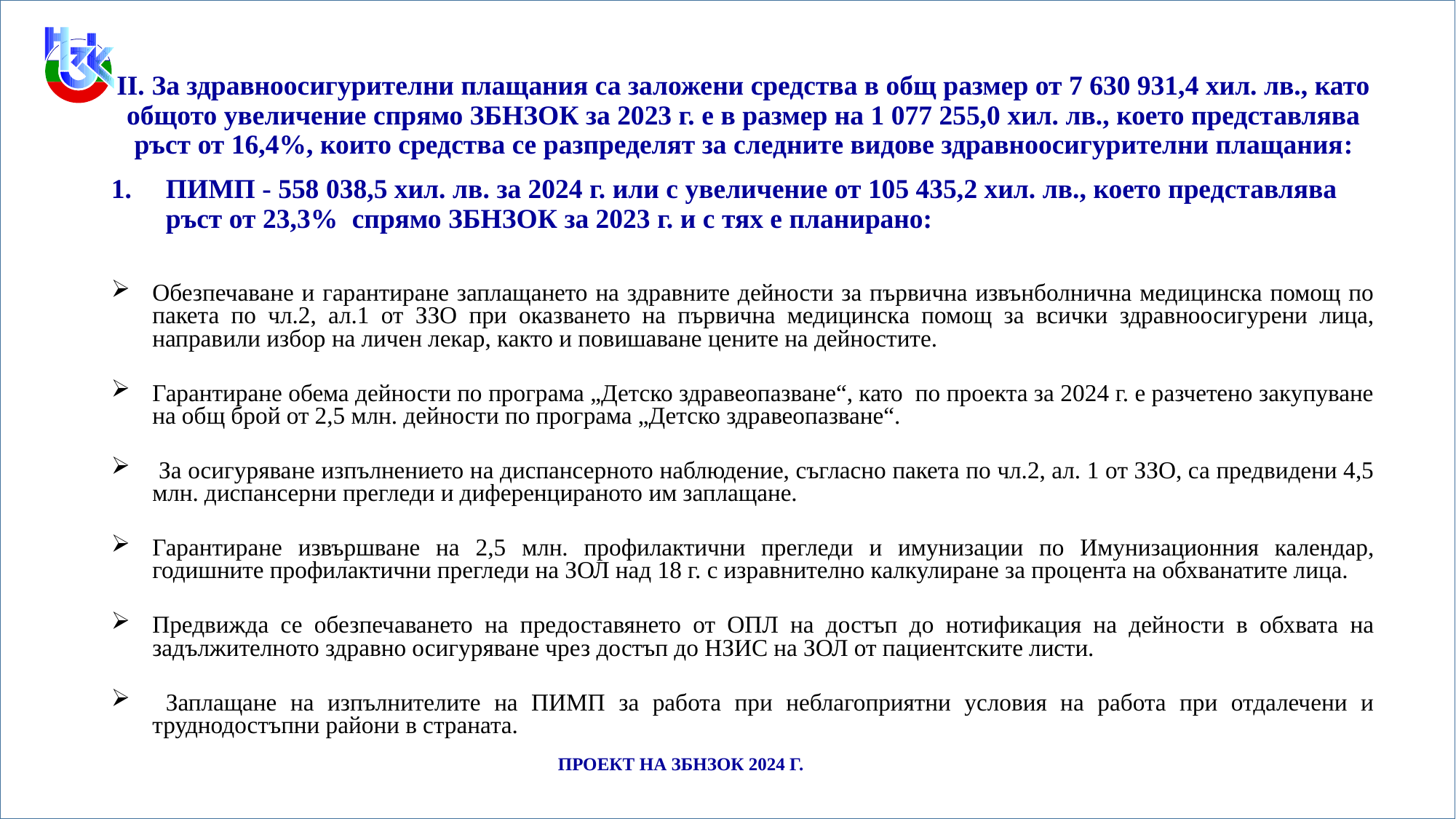

ПРОЕКТ НА ЗБНЗОК 2024 Г.

II. За здравноосигурителни плащания са заложени средства в общ размер от 7 630 931,4 хил. лв., като общото увеличение спрямо ЗБНЗОК за 2023 г. е в размер на 1 077 255,0 хил. лв., което представлява ръст от 16,4%, които средства се разпределят за следните видове здравноосигурителни плащания:
ПИМП - 558 038,5 хил. лв. за 2024 г. или с увеличение от 105 435,2 хил. лв., което представлява ръст от 23,3%  спрямо ЗБНЗОК за 2023 г. и с тях е планирано:

Обезпечаване и гарантиране заплащането на здравните дейности за първична извънболнична медицинска помощ по пакета по чл.2, ал.1 от ЗЗО при оказването на първична медицинска помощ за всички здравноосигурени лица, направили избор на личен лекар, както и повишаване цените на дейностите.

Гарантиране обема дейности по програма „Детско здравеопазване“, като  по проекта за 2024 г. е разчетено закупуване на общ брой от 2,5 млн. дейности по програма „Детско здравеопазване“.

 За осигуряване изпълнението на диспансерното наблюдение, съгласно пакета по чл.2, ал. 1 от ЗЗО, са предвидени 4,5 млн. диспансерни прегледи и диференцираното им заплащане.

Гарантиране извършване на 2,5 млн. профилактични прегледи и имунизации по Имунизационния календар, годишните профилактични прегледи на ЗОЛ над 18 г. с изравнително калкулиране за процента на обхванатите лица.

Предвижда се обезпечаването на предоставянето от ОПЛ на достъп до нотификация на дейности в обхвата на задължителното здравно осигуряване чрез достъп до НЗИС на ЗОЛ от пациентските листи.

 Заплащане на изпълнителите на ПИМП за работа при неблагоприятни условия на работа при отдалечени и труднодостъпни райони в страната.